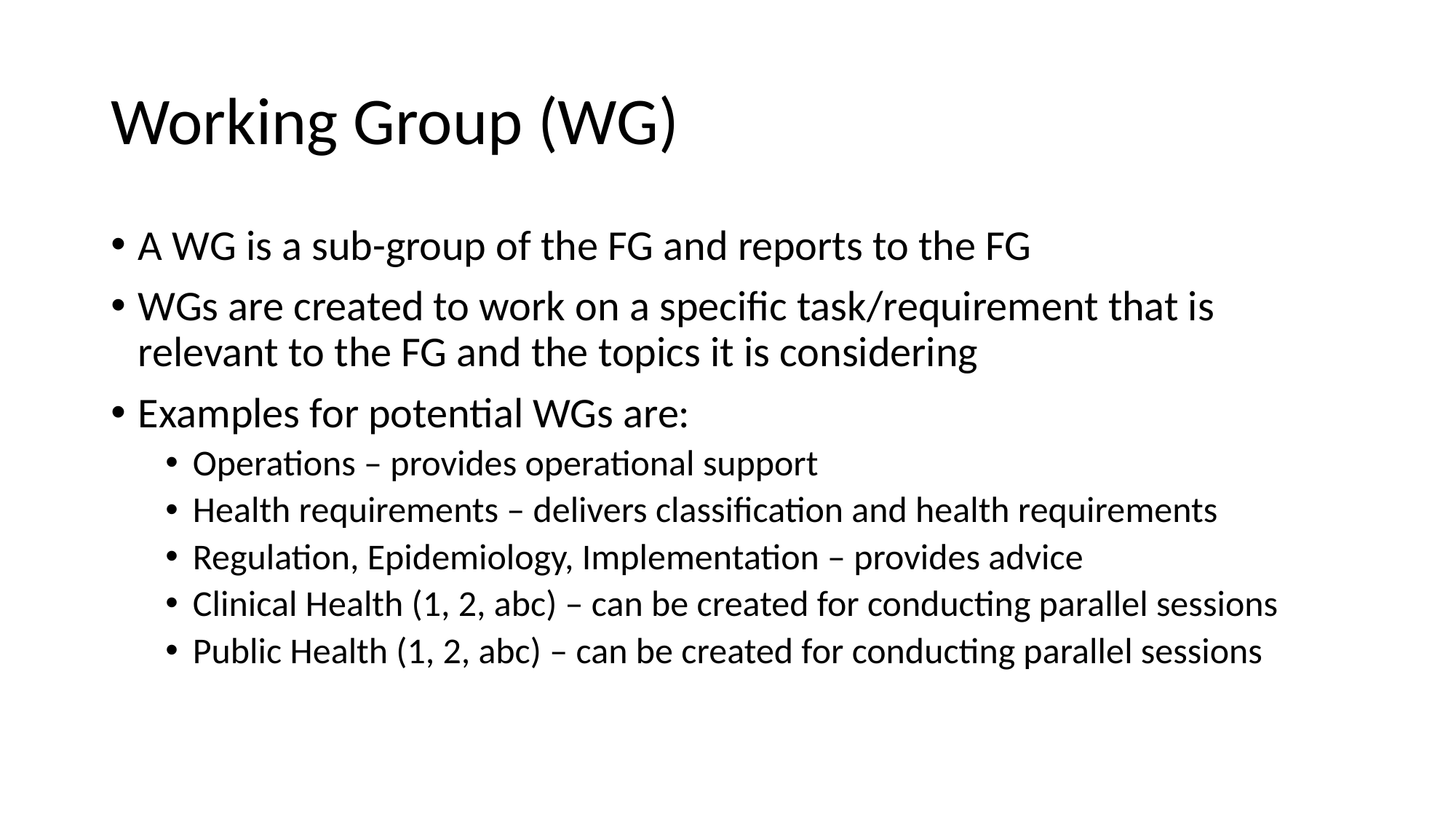

# Working Group (WG)
A WG is a sub-group of the FG and reports to the FG
WGs are created to work on a specific task/requirement that is relevant to the FG and the topics it is considering
Examples for potential WGs are:
Operations – provides operational support
Health requirements – delivers classification and health requirements
Regulation, Epidemiology, Implementation – provides advice
Clinical Health (1, 2, abc) – can be created for conducting parallel sessions
Public Health (1, 2, abc) – can be created for conducting parallel sessions